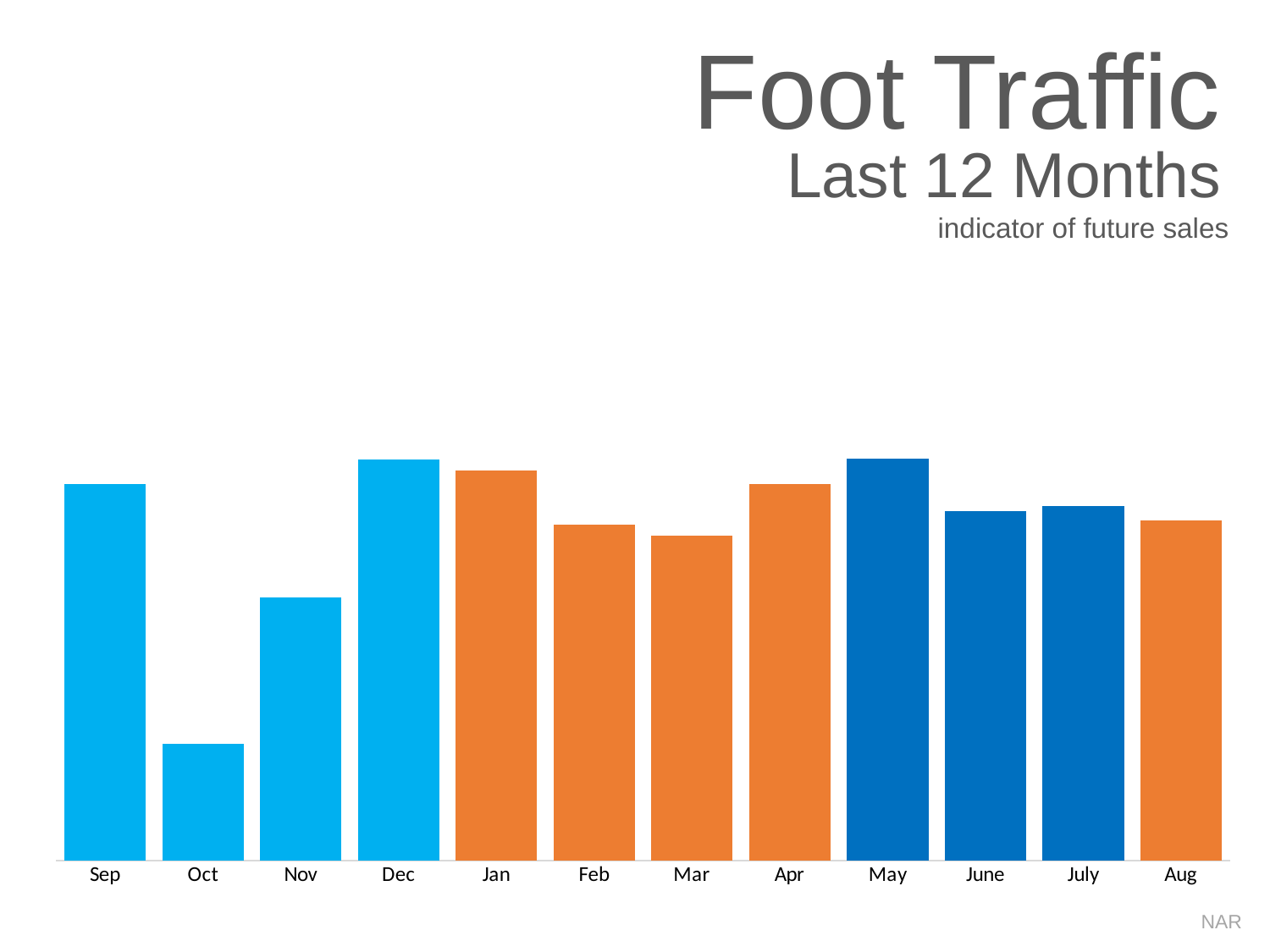

Foot Traffic

### Chart

| Category | Series 1 |
|---|---|
| Sep | 40.1 |
| Oct | 12.4 |
| Nov | 28.0 |
| Dec | 42.7 |
| Jan | 41.6 |
| Feb | 35.8 |
| Mar | 34.6 |
| Apr | 40.1 |
| May | 42.8 |
| June | 37.2 |
| July | 37.8 |
| Aug | 36.2 |
Last 12 Months
indicator of future sales
NAR